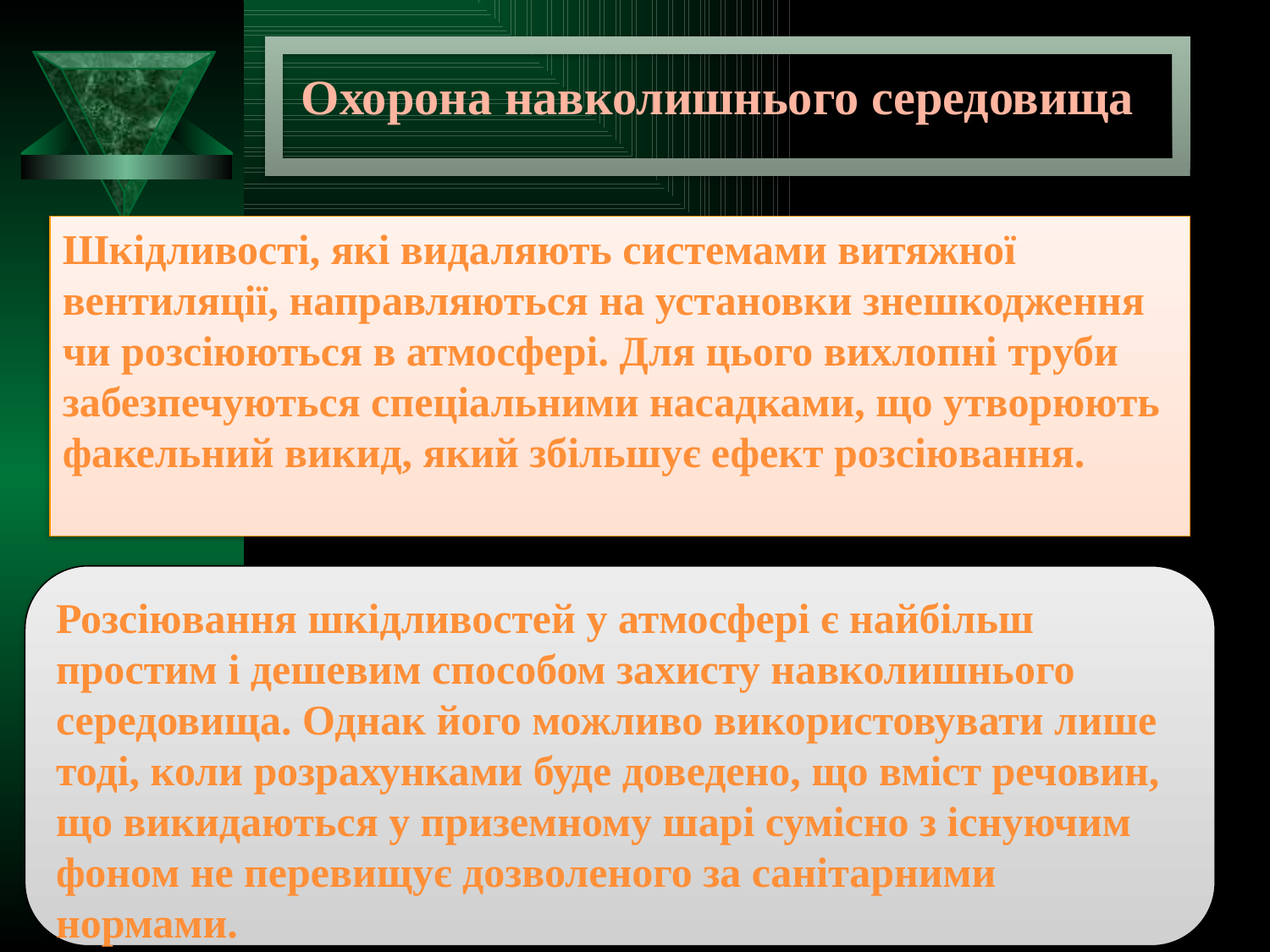

Охорона навколишнього середовища
Шкідливості, які видаляють системами витяжної вентиляції, направляються на установки знешкодження чи розсіюються в атмосфері. Для цього вихлопні труби забезпечуються спеціальними насадками, що утворюють факельний викид, який збільшує ефект розсіювання.
Розсіювання шкідливостей у атмосфері є найбільш простим і дешевим способом захисту навколишнього середовища. Однак його можливо використовувати лише тоді, коли розрахунками буде доведено, що вміст речовин, що викидаються у приземному шарі сумісно з існуючим фоном не перевищує дозволеного за санітарними нормами.